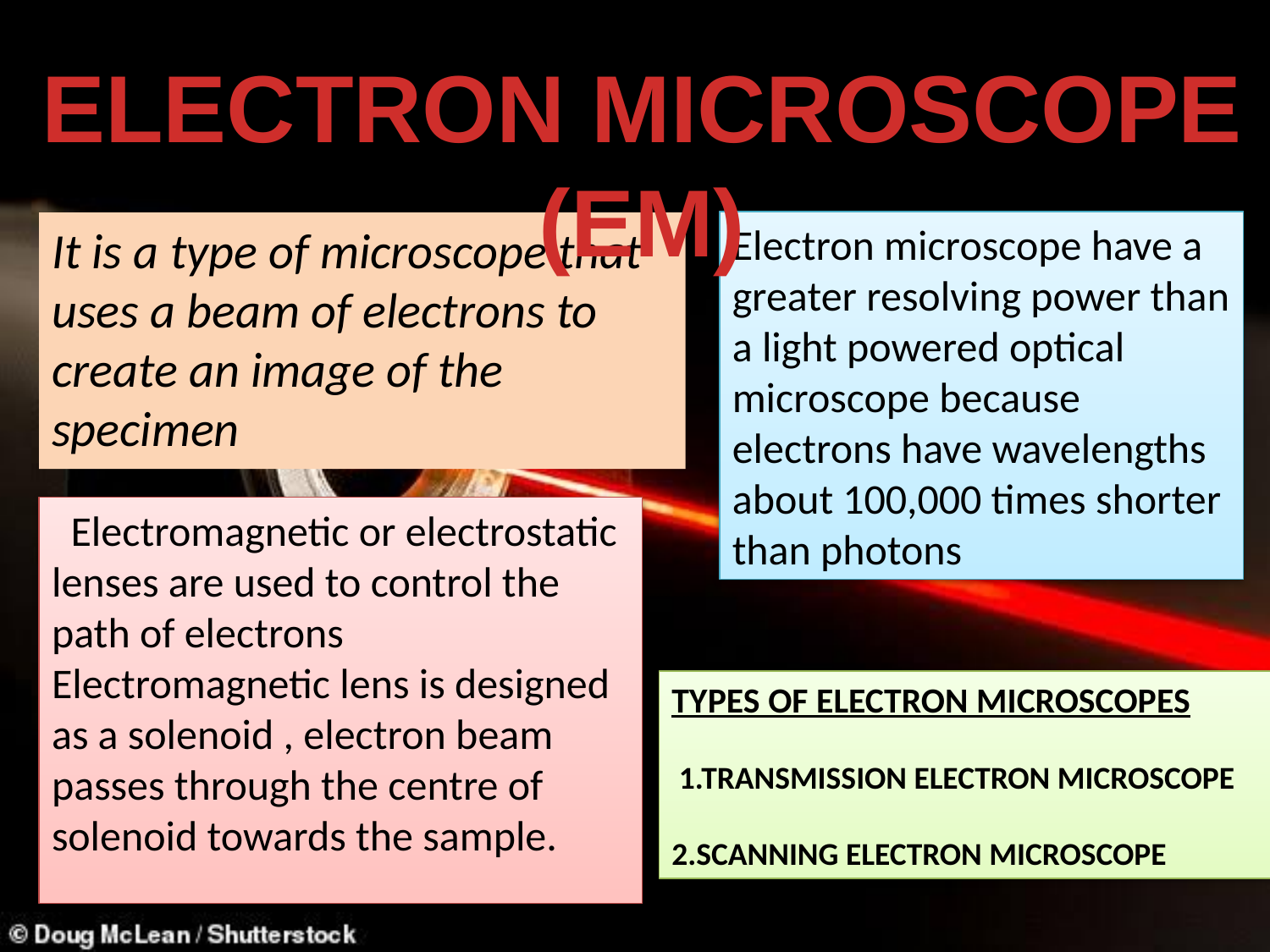

ELECTRON MICROSCOPE (EM)

Electron microscope have a greater resolving power than a light powered optical microscope because electrons have wavelengths about 100,000 times shorter than photons
It is a type of microscope that uses a beam of electrons to create an image of the specimen

  Electromagnetic or electrostatic lenses are used to control the path of electrons
Electromagnetic lens is designed as a solenoid , electron beam passes through the centre of solenoid towards the sample.

TYPES OF ELECTRON MICROSCOPES

 1.TRANSMISSION ELECTRON MICROSCOPE

2.SCANNING ELECTRON MICROSCOPE